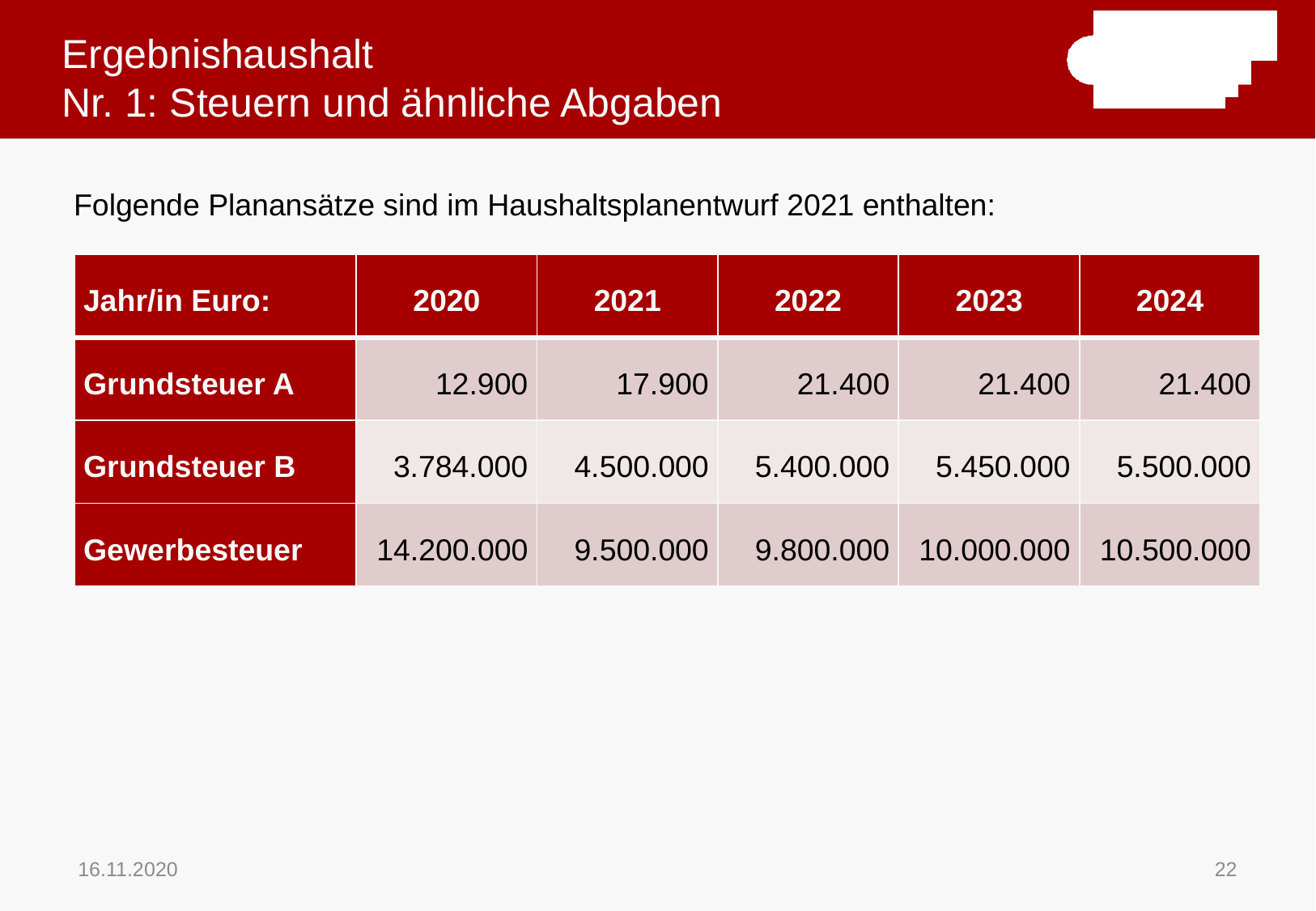

# Ergebnishaushalt Nr. 1: Steuern und ähnliche Abgaben
Folgende Planansätze sind im Haushaltsplanentwurf 2021 enthalten:
| Jahr/in Euro: | 2020 | 2021 | 2022 | 2023 | 2024 |
| --- | --- | --- | --- | --- | --- |
| Grundsteuer A | 12.900 | 17.900 | 21.400 | 21.400 | 21.400 |
| Grundsteuer B | 3.784.000 | 4.500.000 | 5.400.000 | 5.450.000 | 5.500.000 |
| Gewerbesteuer | 14.200.000 | 9.500.000 | 9.800.000 | 10.000.000 | 10.500.000 |
16.11.2020
22